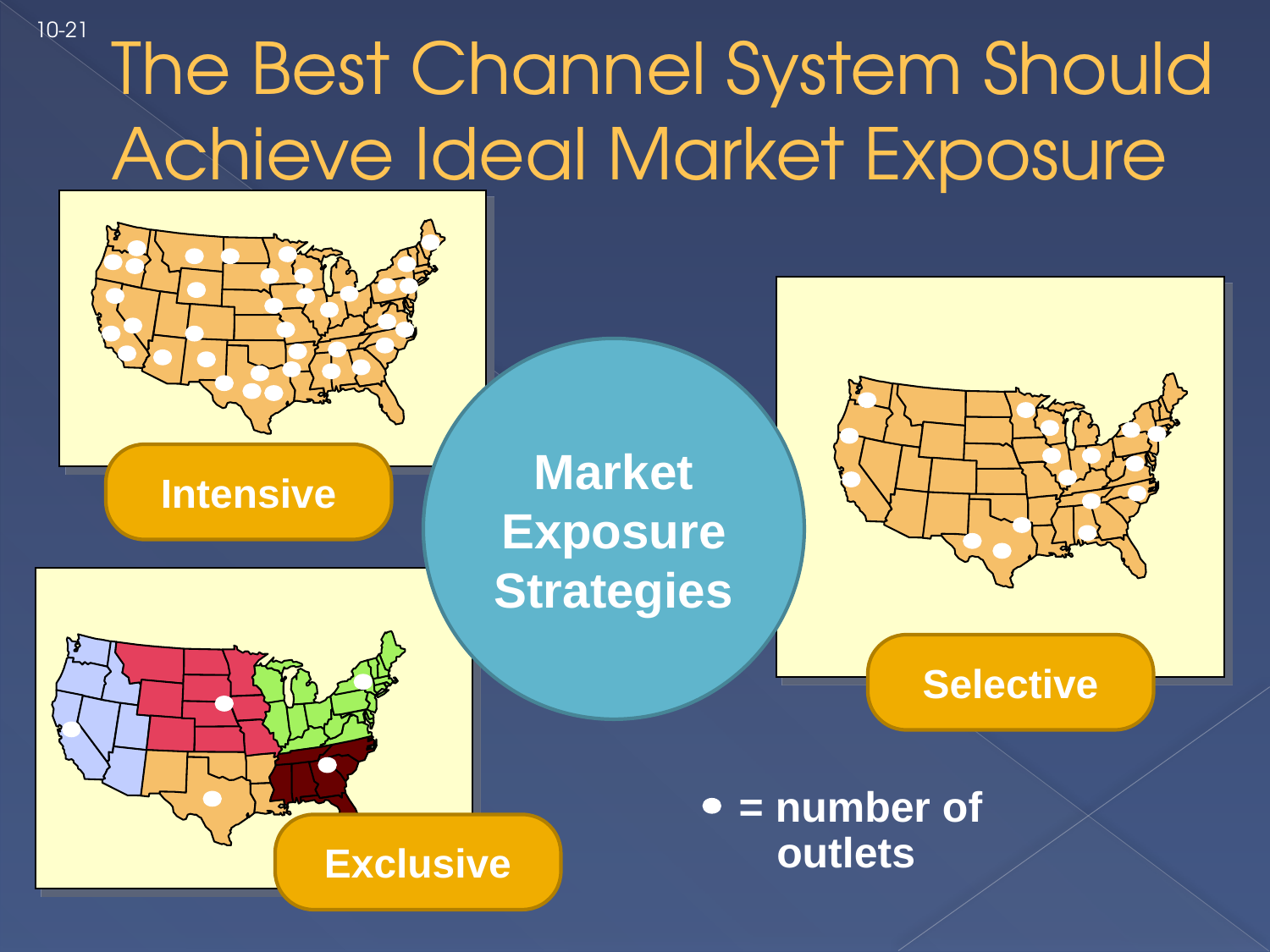

10-21
# The Best Channel System Should Achieve Ideal Market Exposure

Intensive

Selective
Market
Exposure
Strategies

Exclusive
   = number of
outlets